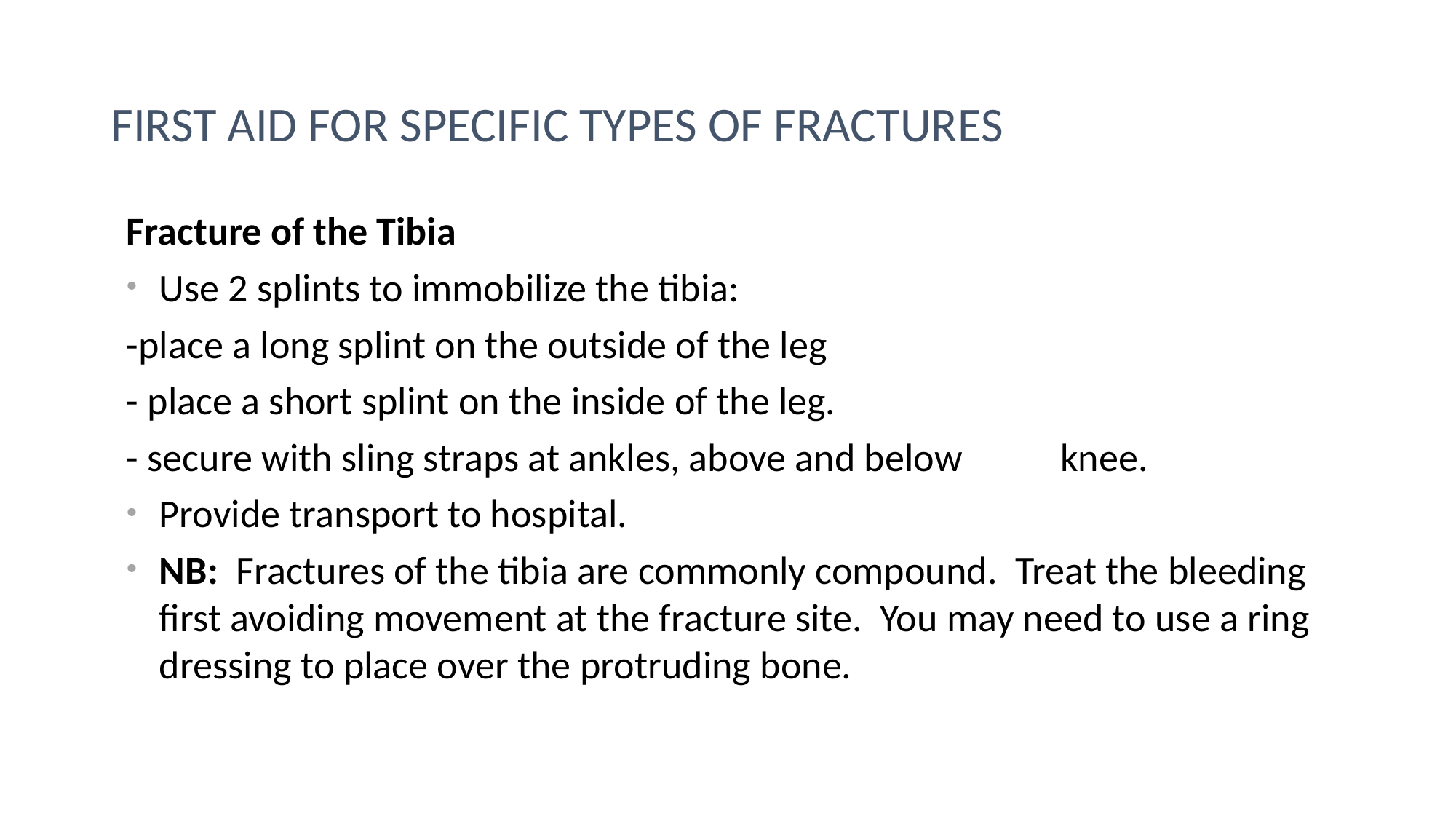

# FIRST AID FOR SPECIFIC TYPES OF FRACTURES
Fracture of the Tibia
Use 2 splints to immobilize the tibia:
-place a long splint on the outside of the leg
- place a short splint on the inside of the leg.
- secure with sling straps at ankles, above and below           knee.
Provide transport to hospital.
NB:  Fractures of the tibia are commonly compound.  Treat the bleeding first avoiding movement at the fracture site.  You may need to use a ring dressing to place over the protruding bone.